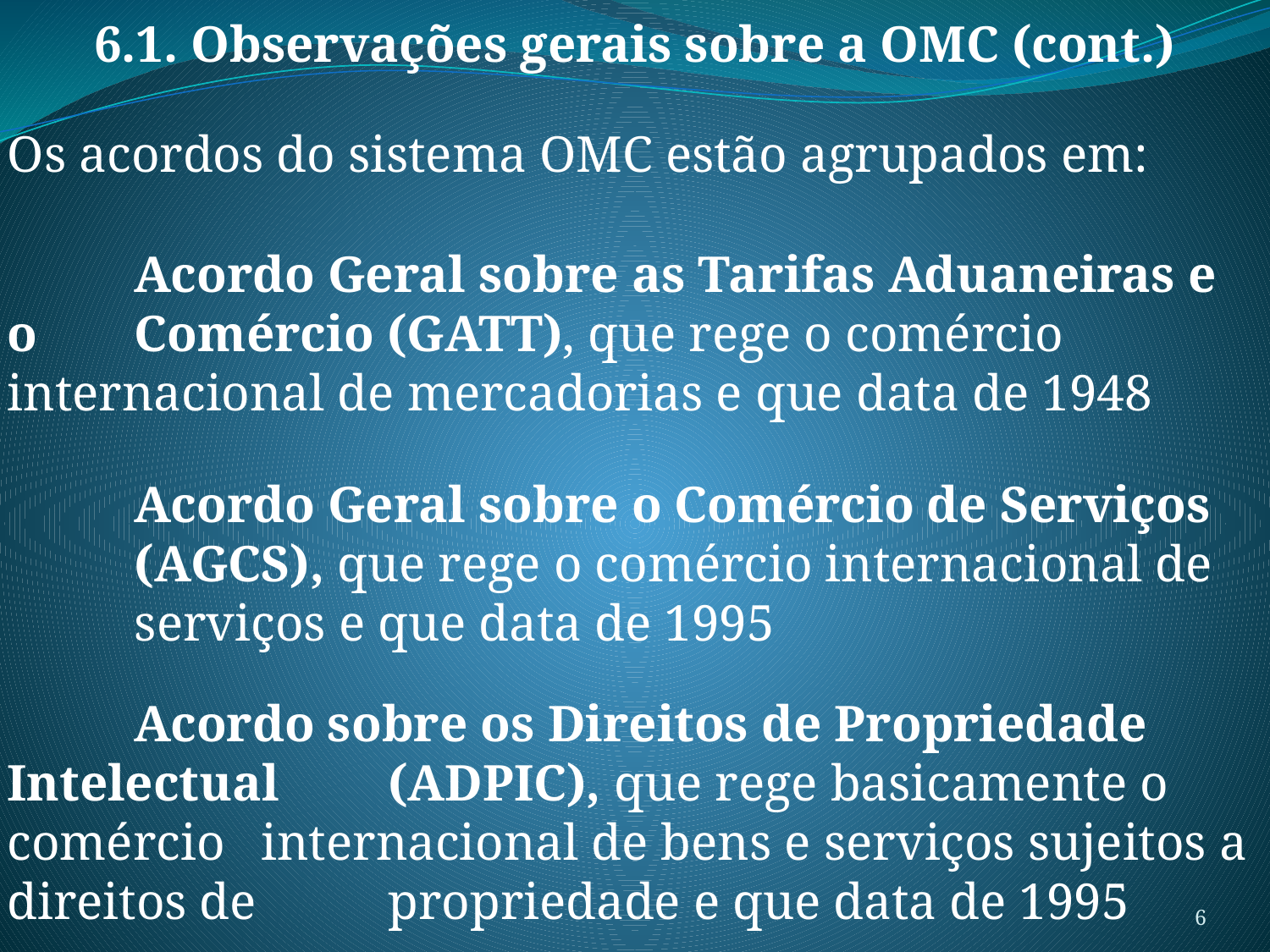

6.1. Observações gerais sobre a OMC (cont.)
Os acordos do sistema OMC estão agrupados em:
	Acordo Geral sobre as Tarifas Aduaneiras e o 	Comércio (GATT), que rege o comércio 	internacional de mercadorias e que data de 1948
	Acordo Geral sobre o Comércio de Serviços 	(AGCS), que rege o comércio internacional de 	serviços e que data de 1995
	Acordo sobre os Direitos de Propriedade Intelectual 	(ADPIC), que rege basicamente o comércio 	internacional de bens e serviços sujeitos a direitos de 	propriedade e que data de 1995
6